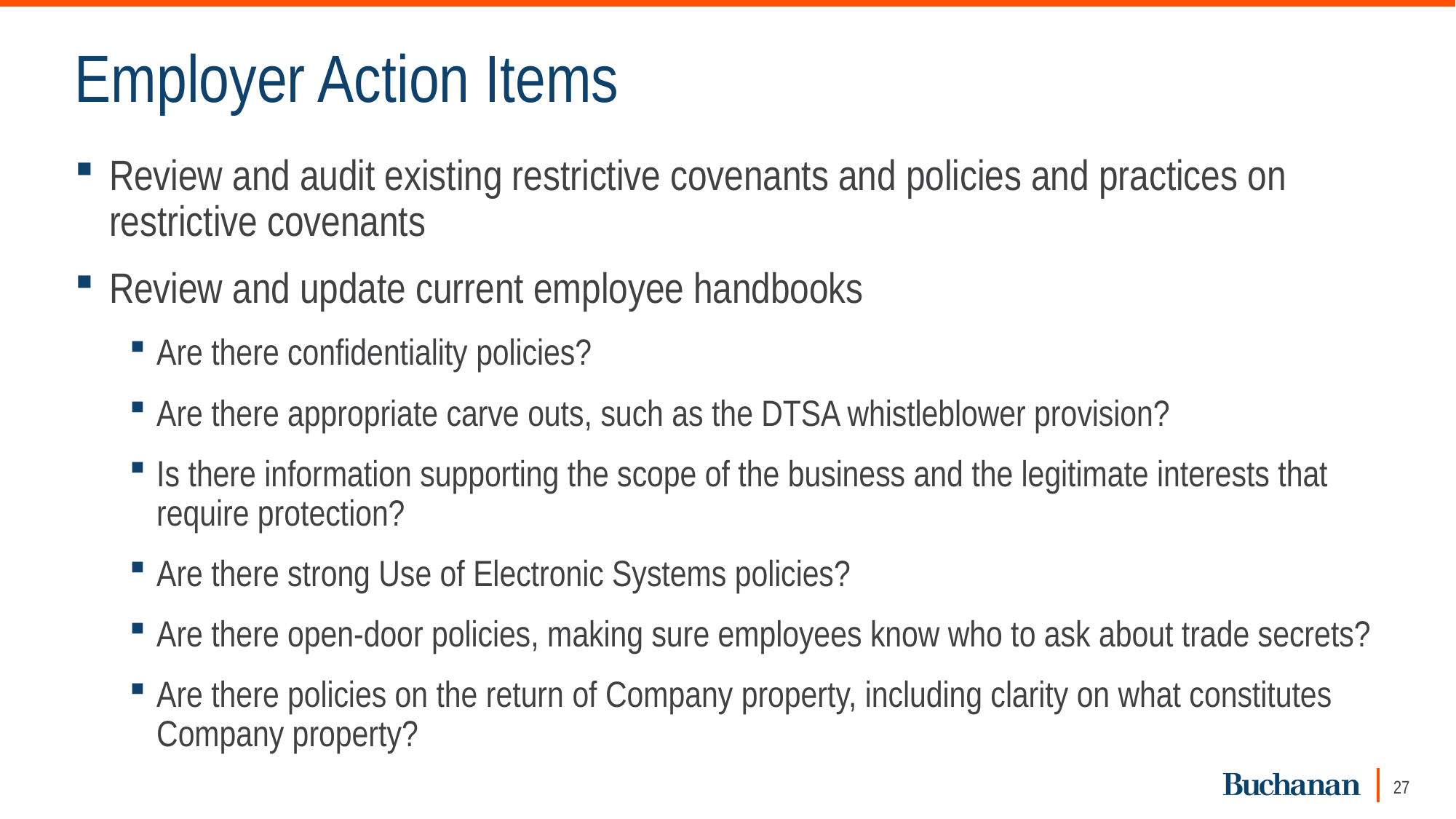

# Employer Action Items
Review and audit existing restrictive covenants and policies and practices on restrictive covenants
Review and update current employee handbooks
Are there confidentiality policies?
Are there appropriate carve outs, such as the DTSA whistleblower provision?
Is there information supporting the scope of the business and the legitimate interests that require protection?
Are there strong Use of Electronic Systems policies?
Are there open-door policies, making sure employees know who to ask about trade secrets?
Are there policies on the return of Company property, including clarity on what constitutes Company property?

27